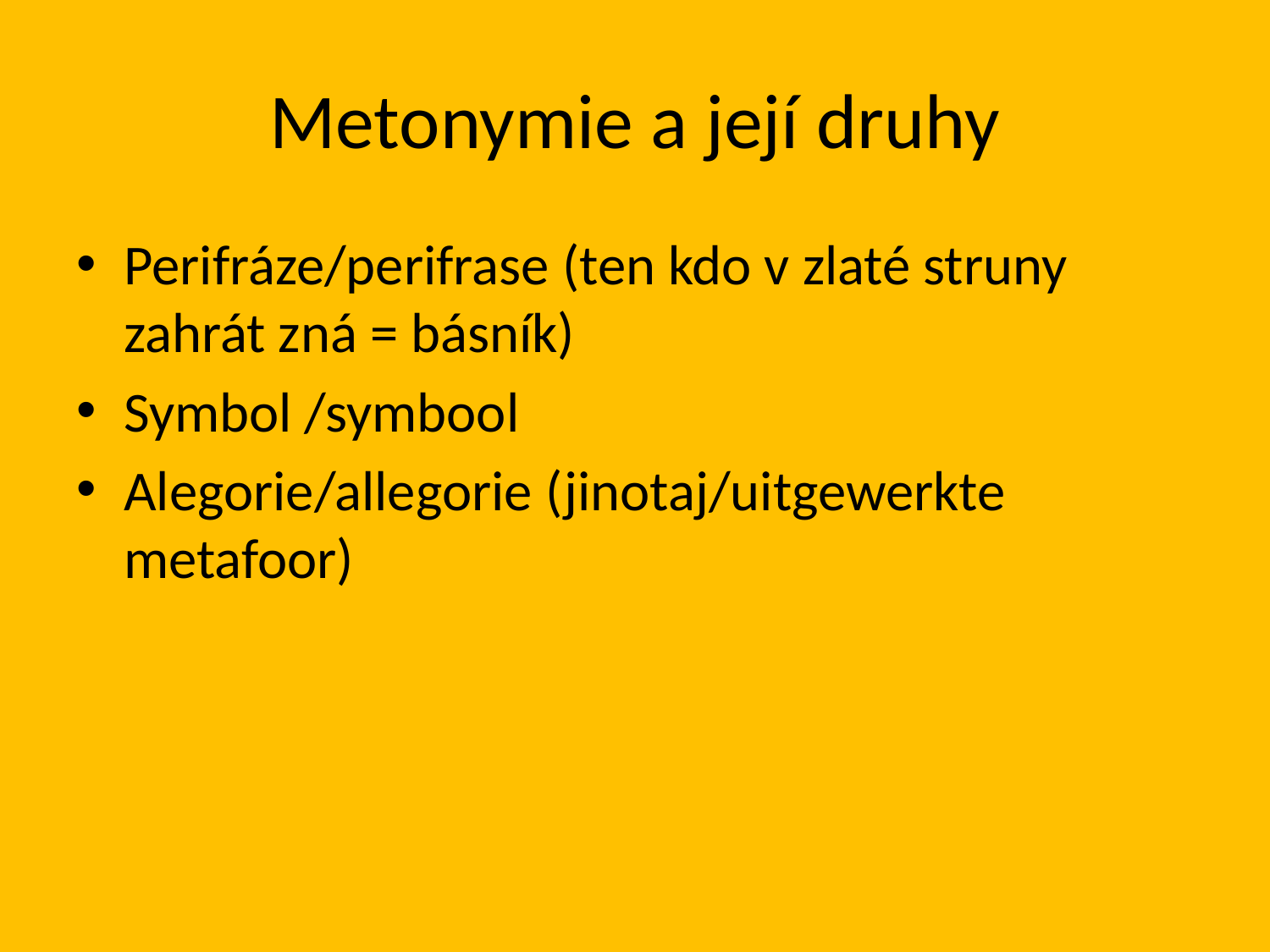

# Metonymie a její druhy
Perifráze/perifrase (ten kdo v zlaté struny zahrát zná = básník)
Symbol /symbool
Alegorie/allegorie (jinotaj/uitgewerkte metafoor)